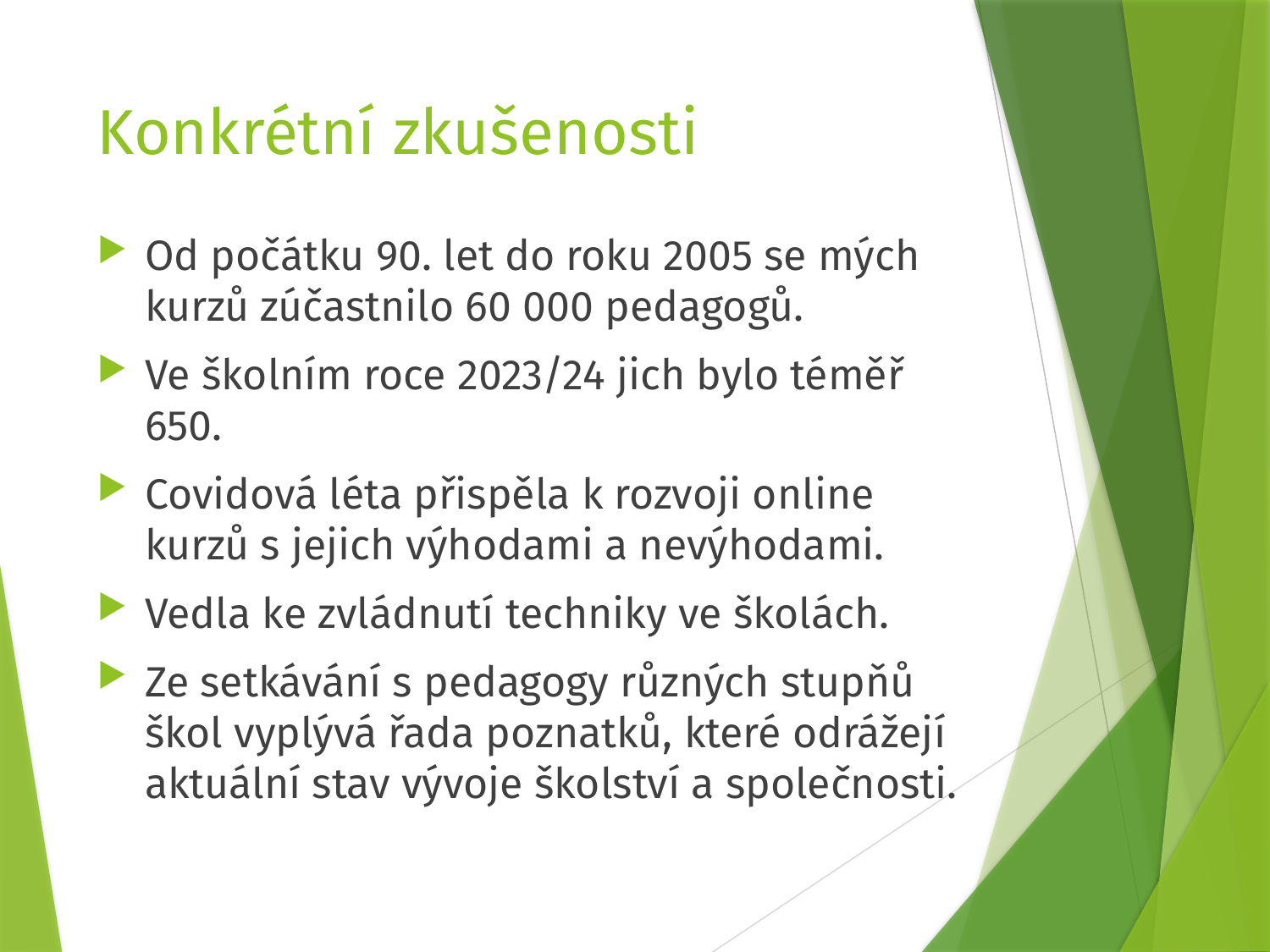

# Konkrétní zkušenosti
Od počátku 90. let do roku 2005 se mých kurzů zúčastnilo 60 000 pedagogů.
Ve školním roce 2023/24 jich bylo téměř 650.
Covidová léta přispěla k rozvoji online kurzů s jejich výhodami a nevýhodami.
Vedla ke zvládnutí techniky ve školách.
Ze setkávání s pedagogy různých stupňů škol vyplývá řada poznatků, které odrážejí aktuální stav vývoje školství a společnosti.